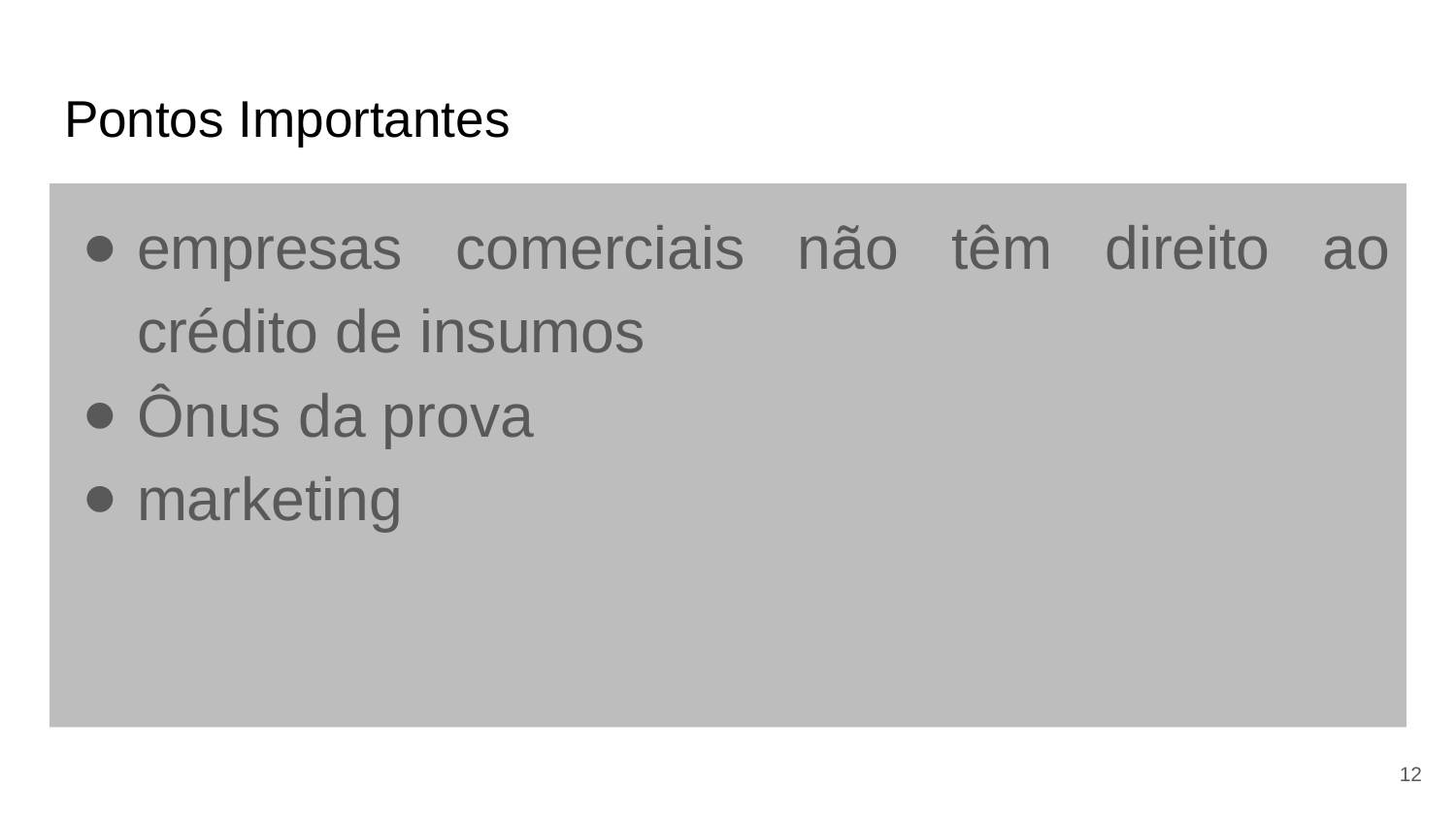

# Pontos Importantes
empresas comerciais não têm direito ao crédito de insumos
Ônus da prova
marketing

12